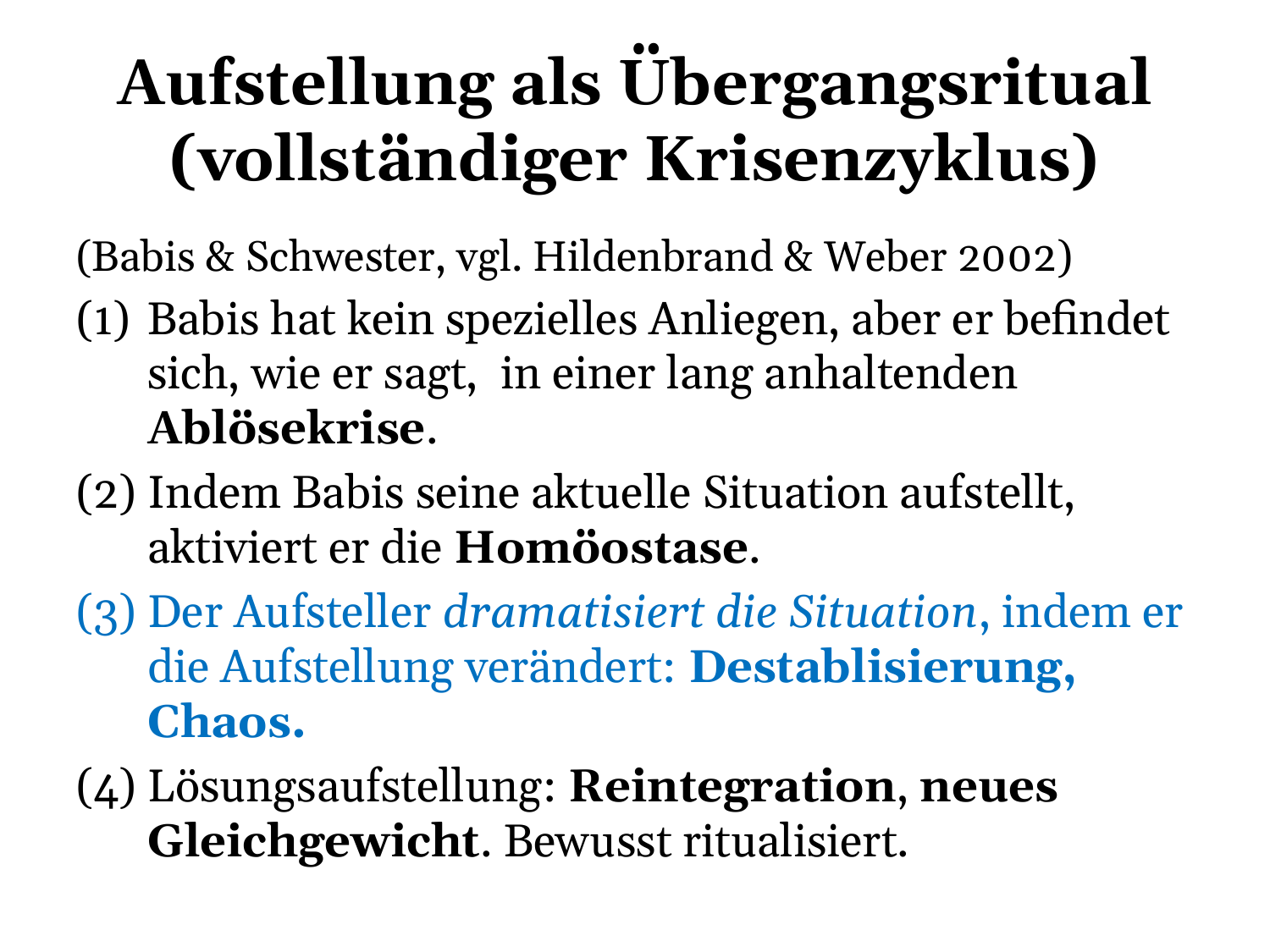

# Aufstellung als Übergangsritual (vollständiger Krisenzyklus)
(Babis & Schwester, vgl. Hildenbrand & Weber 2002)
Babis hat kein spezielles Anliegen, aber er befindet sich, wie er sagt,  in einer lang anhaltenden Ablösekrise.
Indem Babis seine aktuelle Situation aufstellt, aktiviert er die Homöostase.
Der Aufsteller dramatisiert die Situation, indem er die Aufstellung verändert: Destablisierung, Chaos.
Lösungsaufstellung: Reintegration, neues Gleichgewicht. Bewusst ritualisiert.